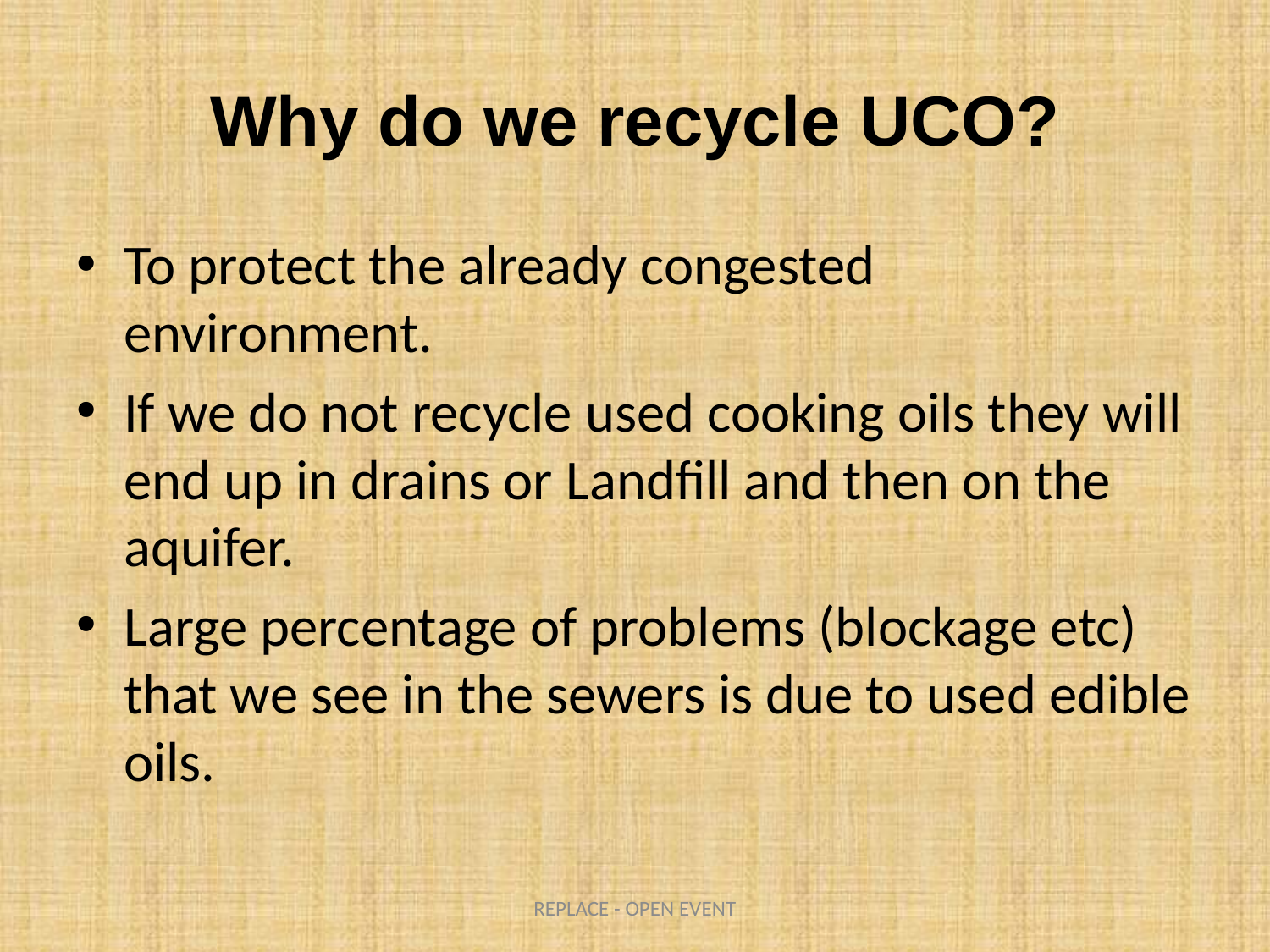

# Why do we recycle UCO?
To protect the already congested environment.
If we do not recycle used cooking oils they will end up in drains or Landfill and then on the aquifer.
Large percentage of problems (blockage etc) that we see in the sewers is due to used edible oils.

REPLACE - OPEN EVENT